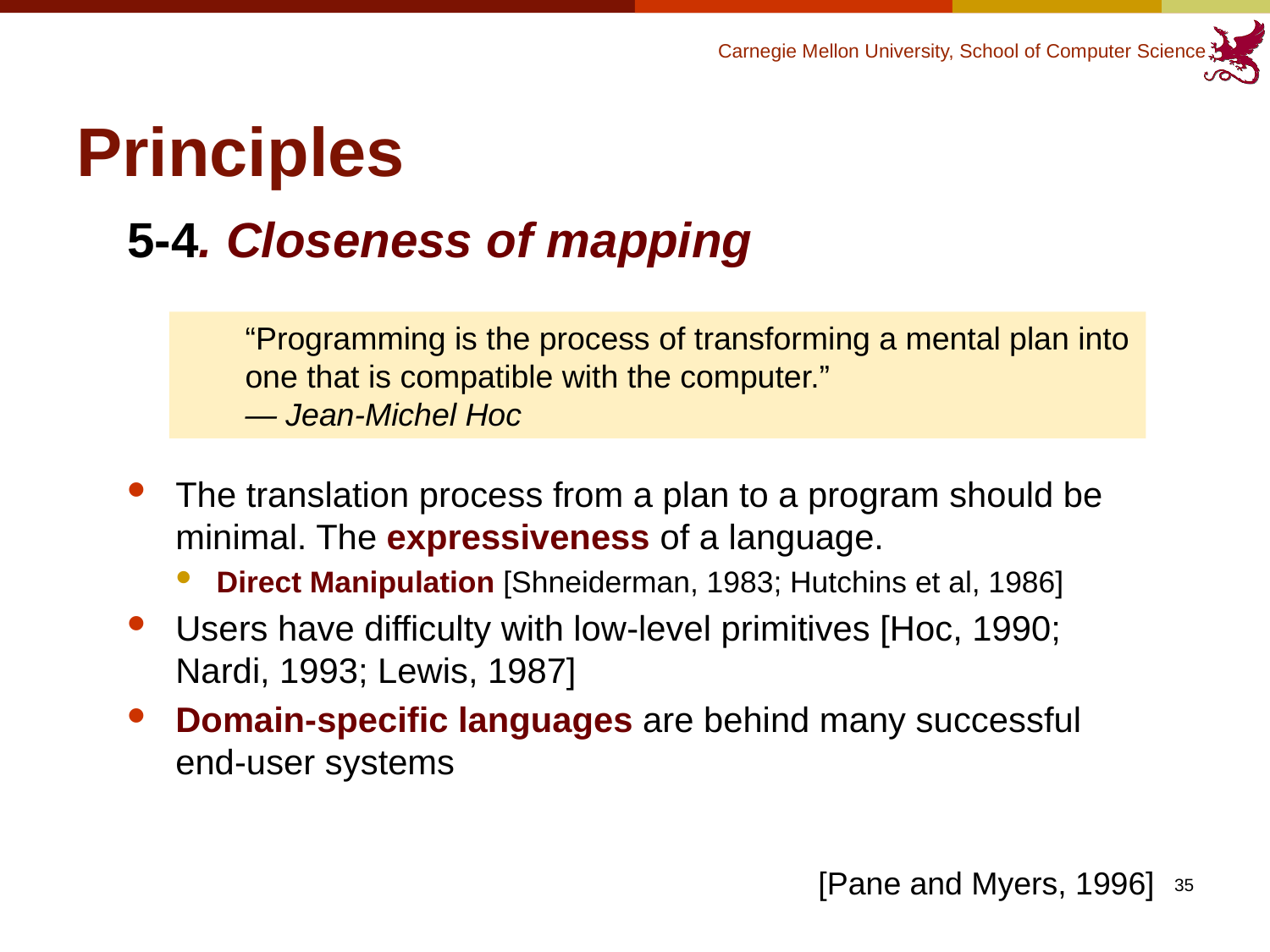

# Principles
5-4. Closeness of mapping

The translation process from a plan to a program should be minimal. The expressiveness of a language.
Direct Manipulation [Shneiderman, 1983; Hutchins et al, 1986]
Users have difficulty with low-level primitives [Hoc, 1990; Nardi, 1993; Lewis, 1987]
Domain-specific languages are behind many successful
end-user systems
“Programming is the process of transforming a mental plan into one that is compatible with the computer.”
— Jean-Michel Hoc
[Pane and Myers, 1996]
35